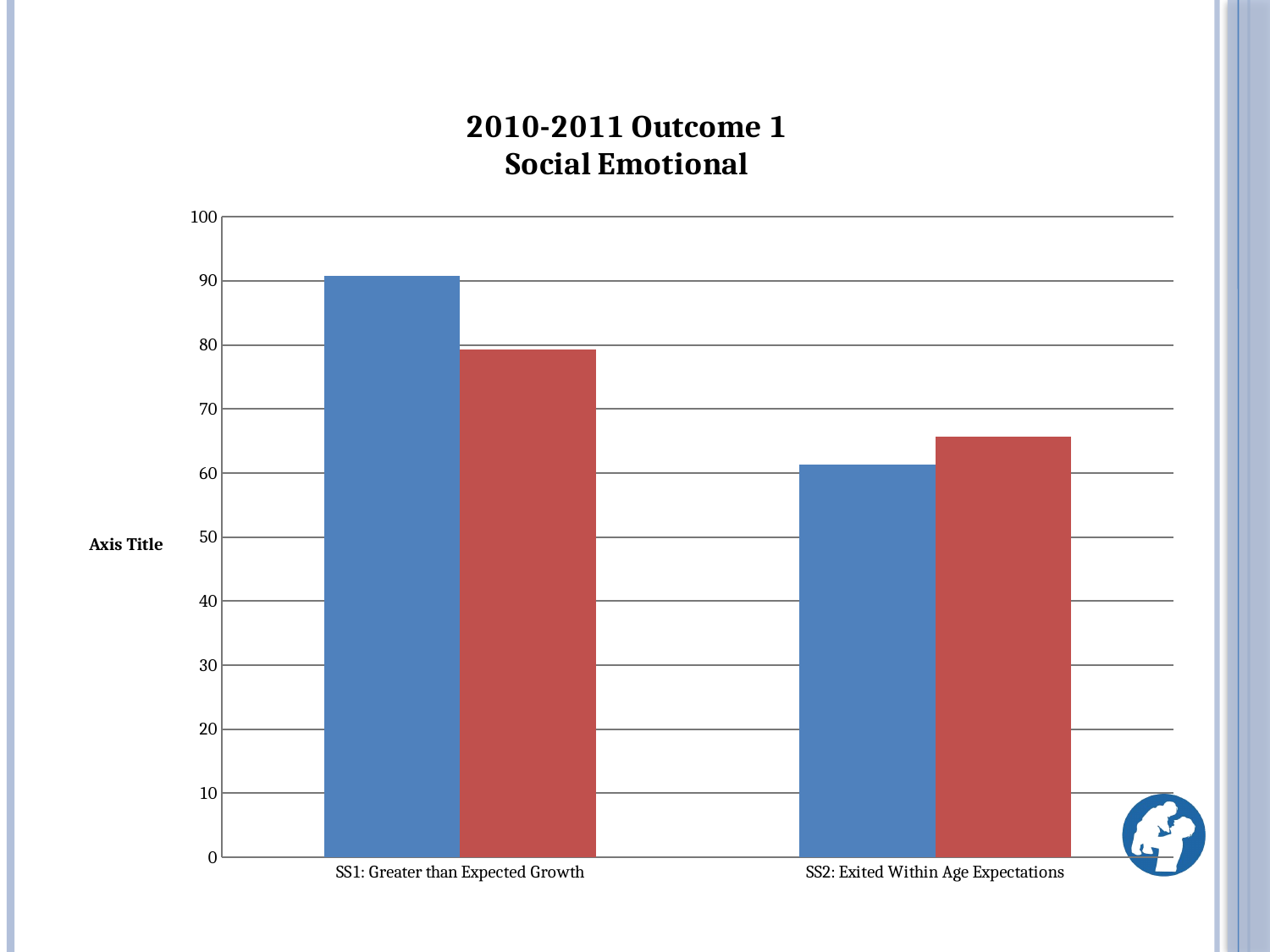

### Chart: 2010-2011 Outcome 1
Social Emotional

| Category | National  | Wisconsin |
|---|---|---|
| SS1: Greater than Expected Growth | 90.8 | 79.3 |
| SS2: Exited Within Age Expectations | 61.3 | 65.7 |